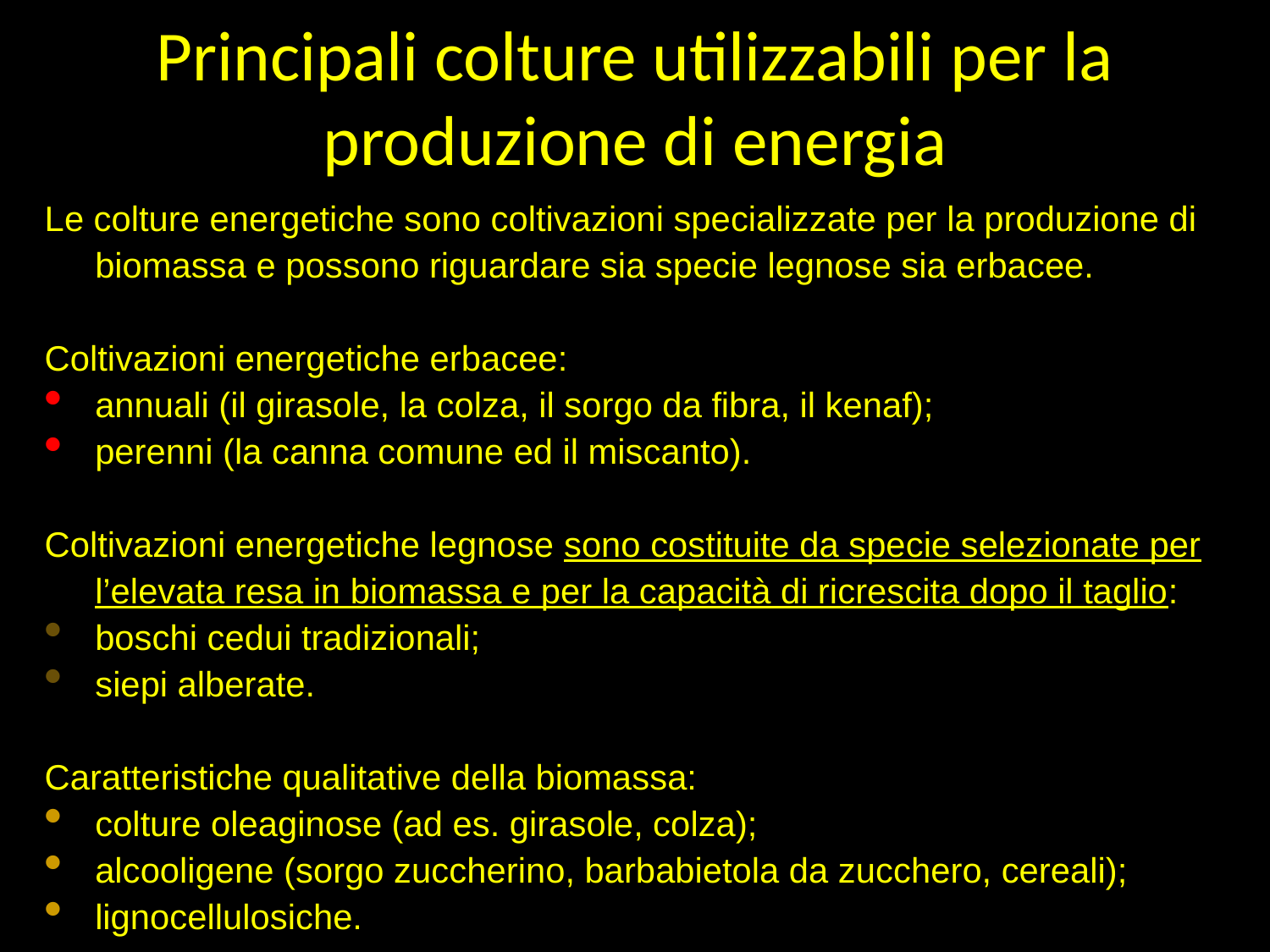

# Principali colture utilizzabili per la produzione di energia
Le colture energetiche sono coltivazioni specializzate per la produzione di biomassa e possono riguardare sia specie legnose sia erbacee.

Coltivazioni energetiche erbacee:
annuali (il girasole, la colza, il sorgo da fibra, il kenaf);
perenni (la canna comune ed il miscanto).

Coltivazioni energetiche legnose sono costituite da specie selezionate per l’elevata resa in biomassa e per la capacità di ricrescita dopo il taglio:
boschi cedui tradizionali;
siepi alberate.

Caratteristiche qualitative della biomassa:
colture oleaginose (ad es. girasole, colza);
alcooligene (sorgo zuccherino, barbabietola da zucchero, cereali);
lignocellulosiche.